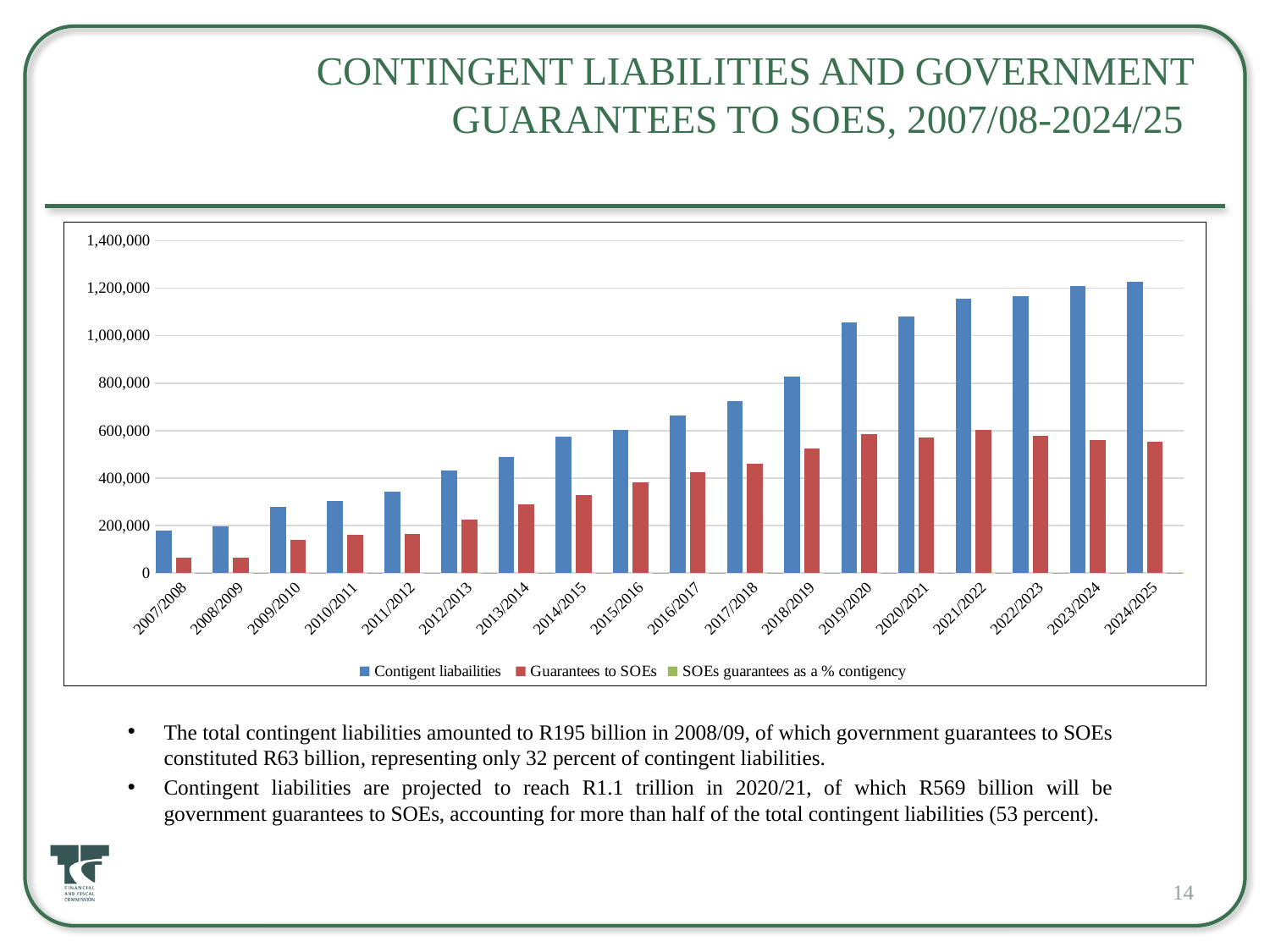

# Contingent Liabilities and government guarantees to SOEs, 2007/08-2024/25

### Chart

| Category | Contigent liabailities  | Guarantees to SOEs | SOEs guarantees as a % contigency  |
|---|---|---|---|
| 2007/2008 | 177160.0 | 64485.0 | 36.399300067735375 |
| 2008/2009 | 195386.0 | 63038.0 | 32.26331466942361 |
| 2009/2010 | 279137.0 | 139395.0 | 49.93784414104901 |
| 2010/2011 | 301789.0 | 160043.0 | 53.03142261646382 |
| 2011/2012 | 342484.0 | 164338.0 | 47.98413940505249 |
| 2012/2013 | 433047.0 | 224768.0 | 51.903834918611594 |
| 2013/2014 | 490503.0 | 288041.0 | 58.723595982083715 |
| 2014/2015 | 575317.0 | 327169.0 | 56.867605163761894 |
| 2015/2016 | 601380.0 | 380136.0 | 63.210615584156436 |
| 2016/2017 | 664197.0 | 426234.0 | 64.1728282422233 |
| 2017/2018 | 723400.0 | 459107.0 | 63.465164500967646 |
| 2018/2019 | 828703.0 | 525568.0 | 63.420549943707215 |
| 2019/2020 | 1056174.0 | 583808.0 | 55.275740550326 |
| 2020/2021 | 1079282.0 | 569452.0 | 52.762114072133144 |
| 2021/2022 | 1154438.0 | 601745.0 | 52.12449694136887 |
| 2022/2023 | 1166637.0 | 576705.0 | 49.433114156331406 |
| 2023/2024 | 1211124.0 | 560817.0 | 46.30549803323194 |
| 2024/2025 | 1225916.0 | 552031.0 | 45.030083627263195 |
The total contingent liabilities amounted to R195 billion in 2008/09, of which government guarantees to SOEs constituted R63 billion, representing only 32 percent of contingent liabilities.
Contingent liabilities are projected to reach R1.1 trillion in 2020/21, of which R569 billion will be government guarantees to SOEs, accounting for more than half of the total contingent liabilities (53 percent).

14